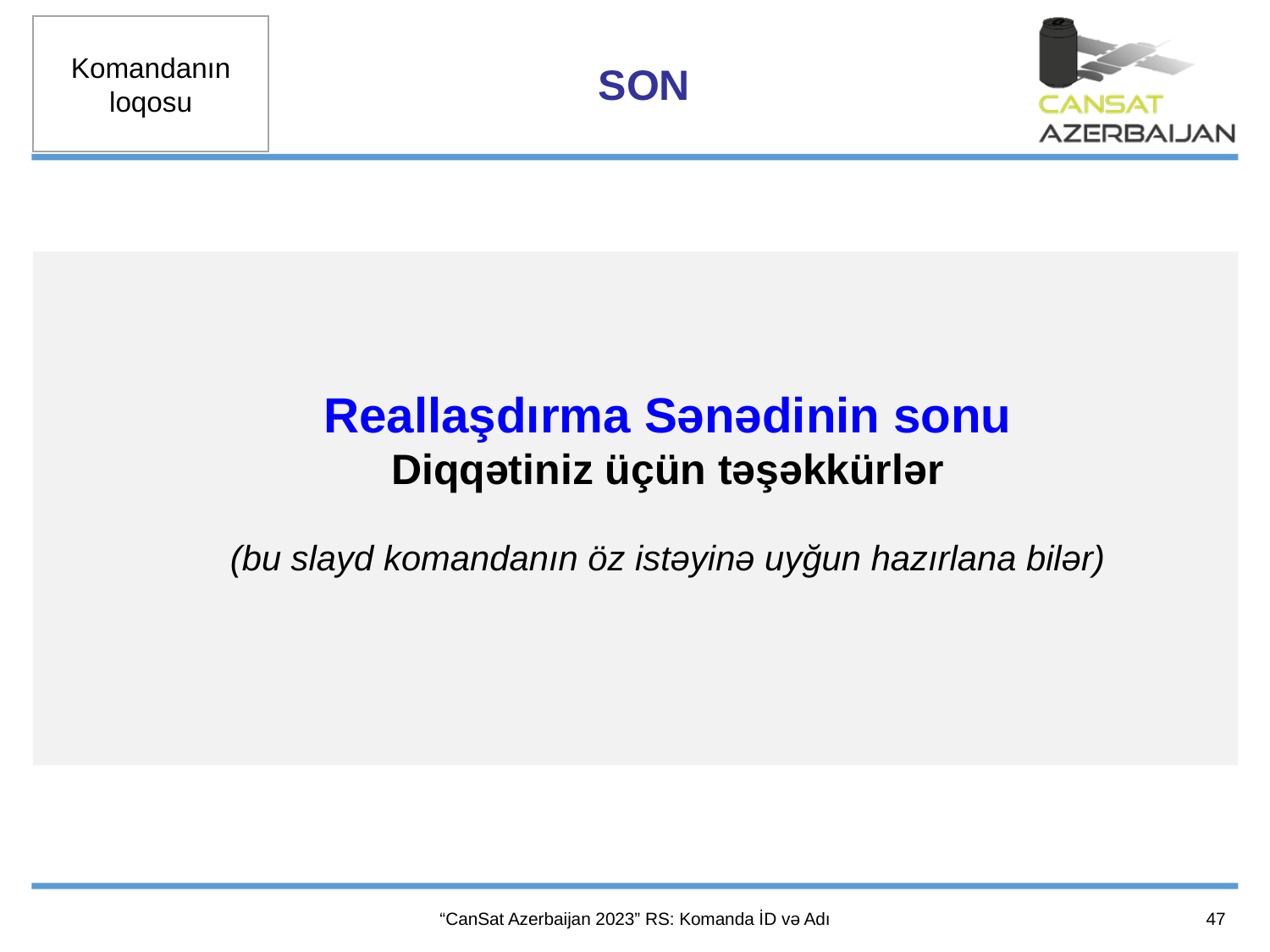

SON

Reallaşdırma Sənədinin sonu
Diqqətiniz üçün təşəkkürlər

(bu slayd komandanın öz istəyinə uyğun hazırlana bilər)

47
“CanSat Azerbaijan 2023” RS: Komanda İD və Adı